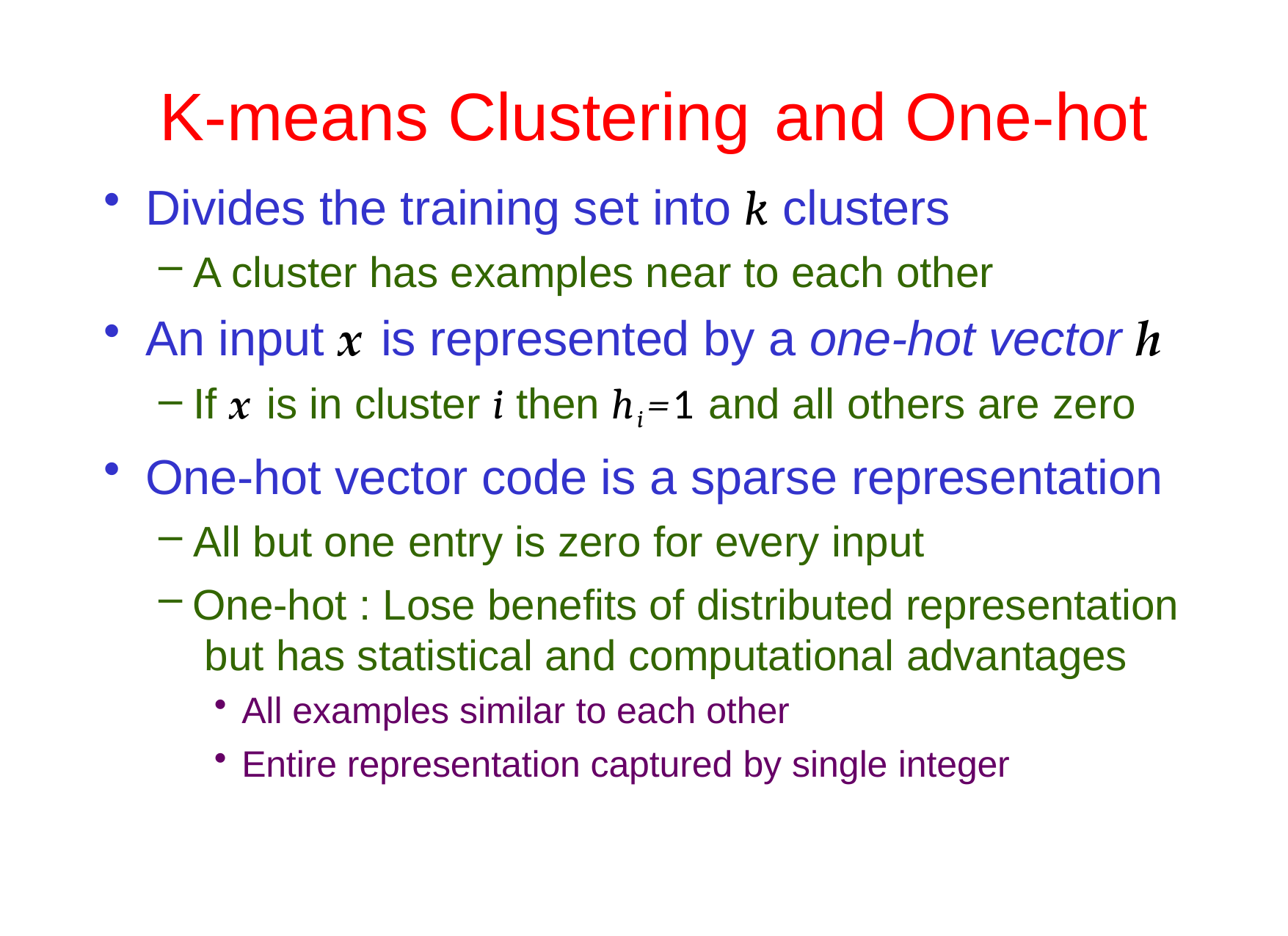

# K-means Clustering	 and One-hot
Divides the training set into k clusters
A cluster has examples near to each other
An input x is represented by a one-hot vector h
If x is in cluster i then hi=1 and all others are zero
One-hot vector code is a sparse representation
All but one entry is zero for every input
One-hot : Lose benefits of distributed representation  but has statistical and computational advantages
All examples similar to each other
Entire representation captured by single integer